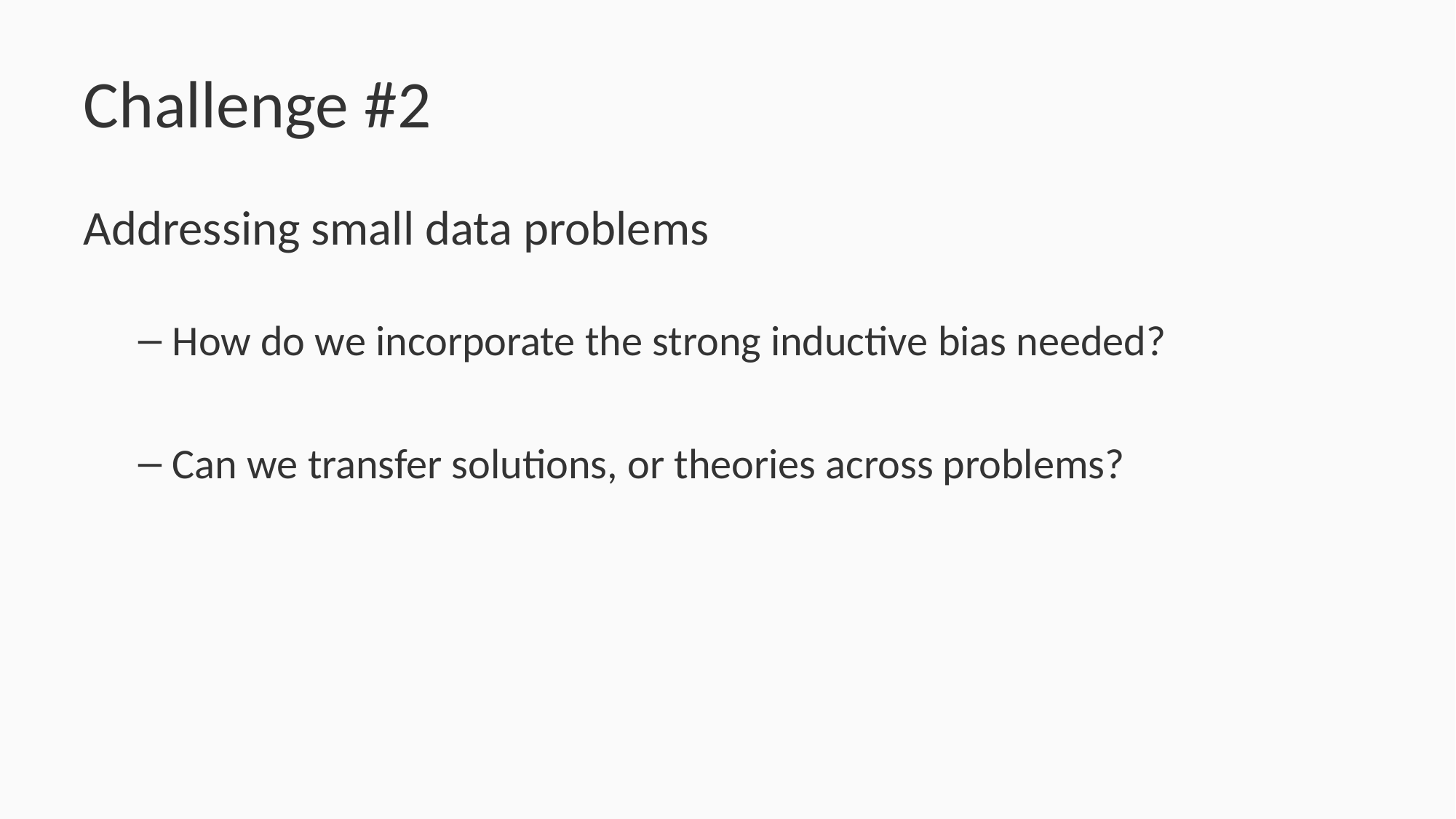

# Challenge #2
Addressing small data problems

How do we incorporate the strong inductive bias needed?

Can we transfer solutions, or theories across problems?